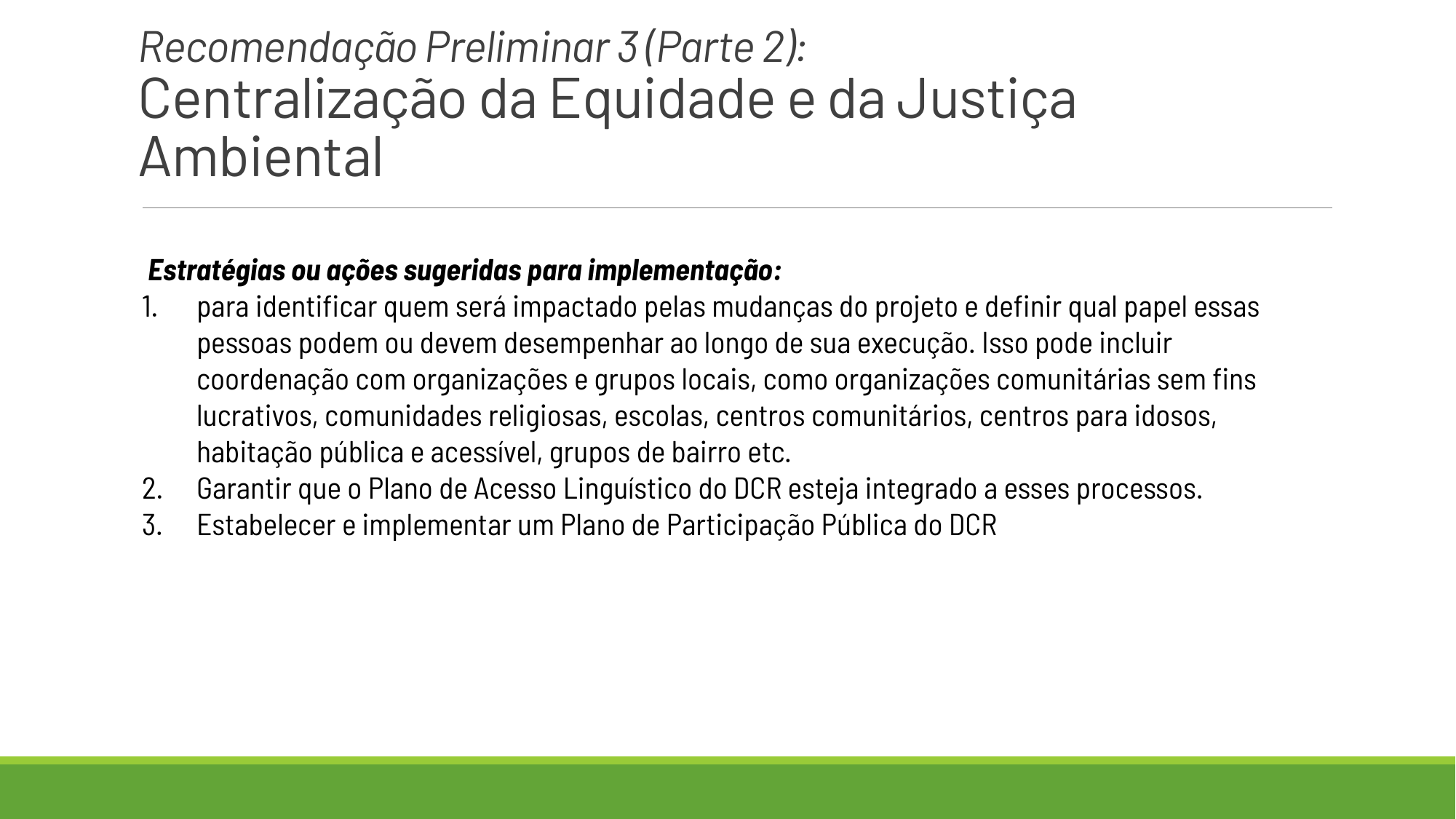

Recomendação Preliminar 3 (Parte 2):
Centralização da Equidade e da Justiça Ambiental
 Estratégias ou ações sugeridas para implementação:
para identificar quem será impactado pelas mudanças do projeto e definir qual papel essas pessoas podem ou devem desempenhar ao longo de sua execução. Isso pode incluir coordenação com organizações e grupos locais, como organizações comunitárias sem fins lucrativos, comunidades religiosas, escolas, centros comunitários, centros para idosos, habitação pública e acessível, grupos de bairro etc.
Garantir que o Plano de Acesso Linguístico do DCR esteja integrado a esses processos.
Estabelecer e implementar um Plano de Participação Pública do DCR